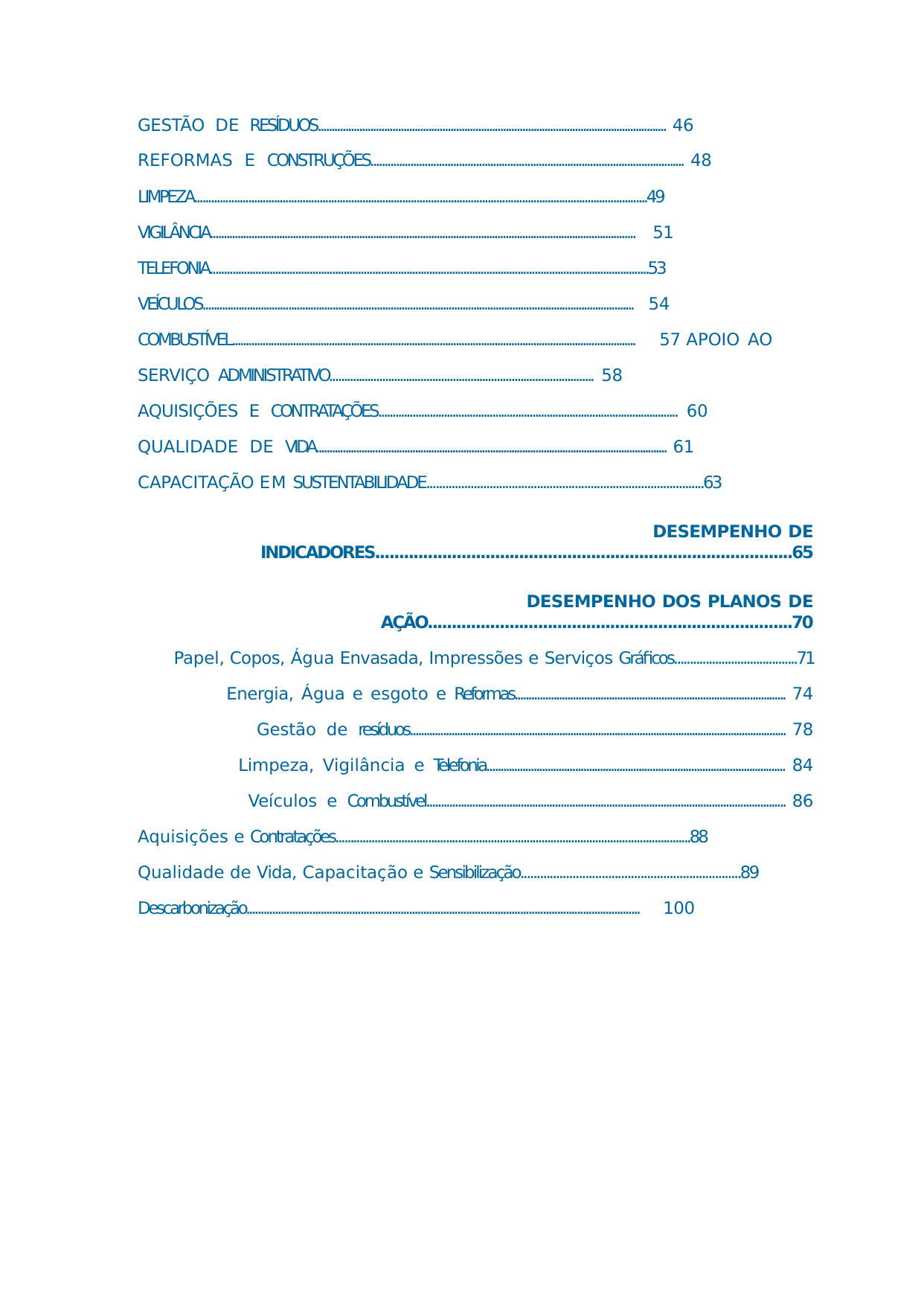

GESTÃO DE RESÍDUOS.............................................................................................................................. 46
REFORMAS E CONSTRUÇÕES.............................................................................................................. 48 LIMPEZA...............................................................................................................................................................49
VIGILÂNCIA..........................................................................................................................................................  51
TELEFONIA..........................................................................................................................................................53
VEÍCULOS............................................................................................................................................................  54
COMBUSTÍVEL..................................................................................................................................................  57 APOIO AO SERVIÇO ADMINISTRATIVO.......................................................................................... 58
AQUISIÇÕES E CONTRATAÇÕES......................................................................................................... 60
QUALIDADE DE VIDA................................................................................................................................... 61 CAPACITAÇÃO EM SUSTENTABILIDADE........................................................................................63

DESEMPENHO DE INDICADORES.......................................................................................65

DESEMPENHO DOS PLANOS DE AÇÃO............................................................................70
Papel, Copos, Água Envasada, Impressões e Serviços Gráﬁcos.......................................71 Energia, Água e esgoto e Reformas.................................................................................................. 74
Gestão de resíduos........................................................................................................................................ 78
Limpeza, Vigilância e Telefonia............................................................................................................ 84
Veículos e Combustível.............................................................................................................................. 86
Aquisições e Contratações.......................................................................................................................88
Qualidade de Vida, Capacitação e Sensibilização....................................................................89 Descarbonização..........................................................................................................................................  100